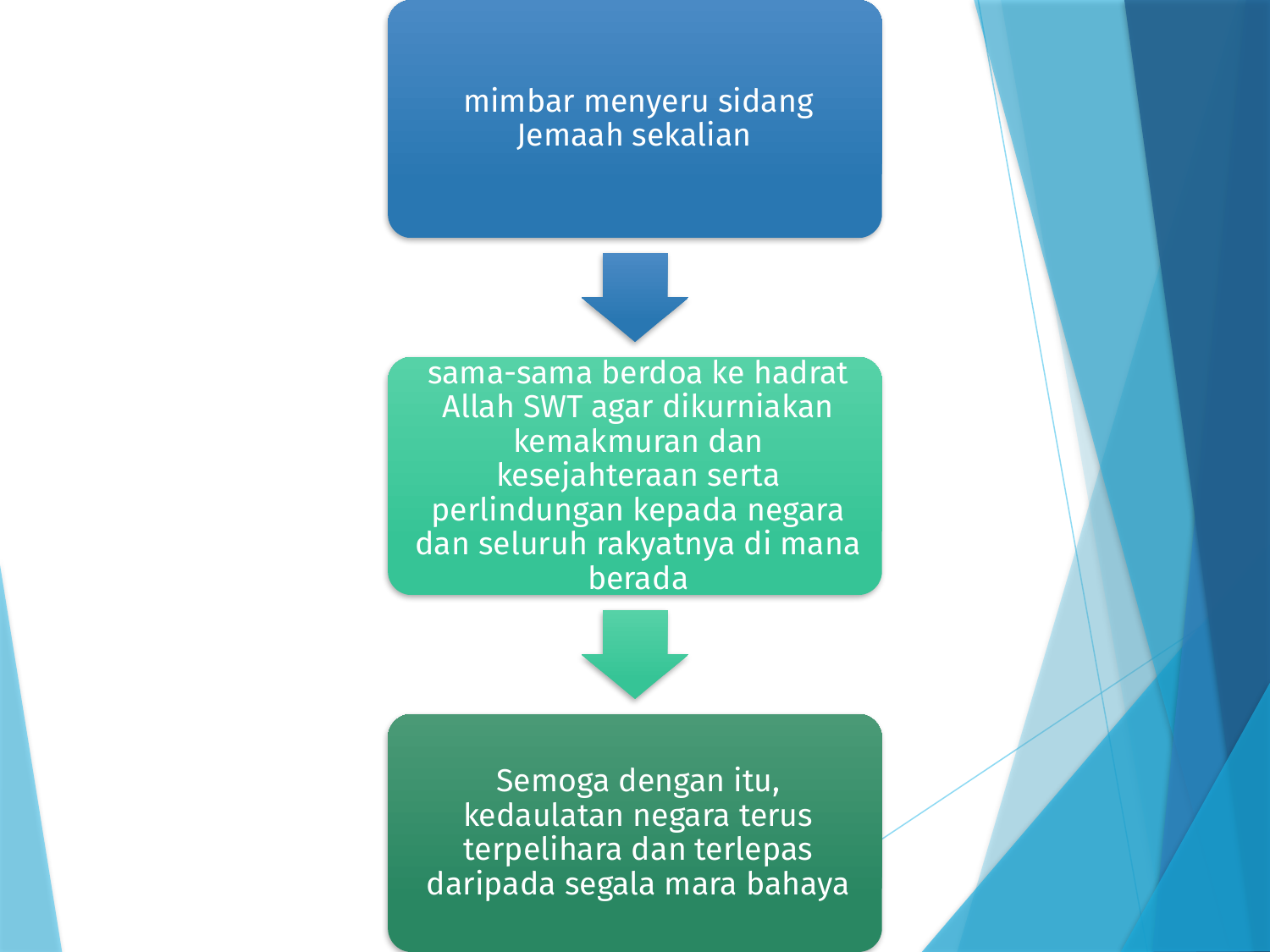

mimbar menyeru sidang Jemaah sekalian

sama-sama berdoa ke hadrat Allah SWT agar dikurniakan kemakmuran dan kesejahteraan serta perlindungan kepada negara dan seluruh rakyatnya di mana berada

Semoga dengan itu, kedaulatan negara terus terpelihara dan terlepas daripada segala mara bahaya